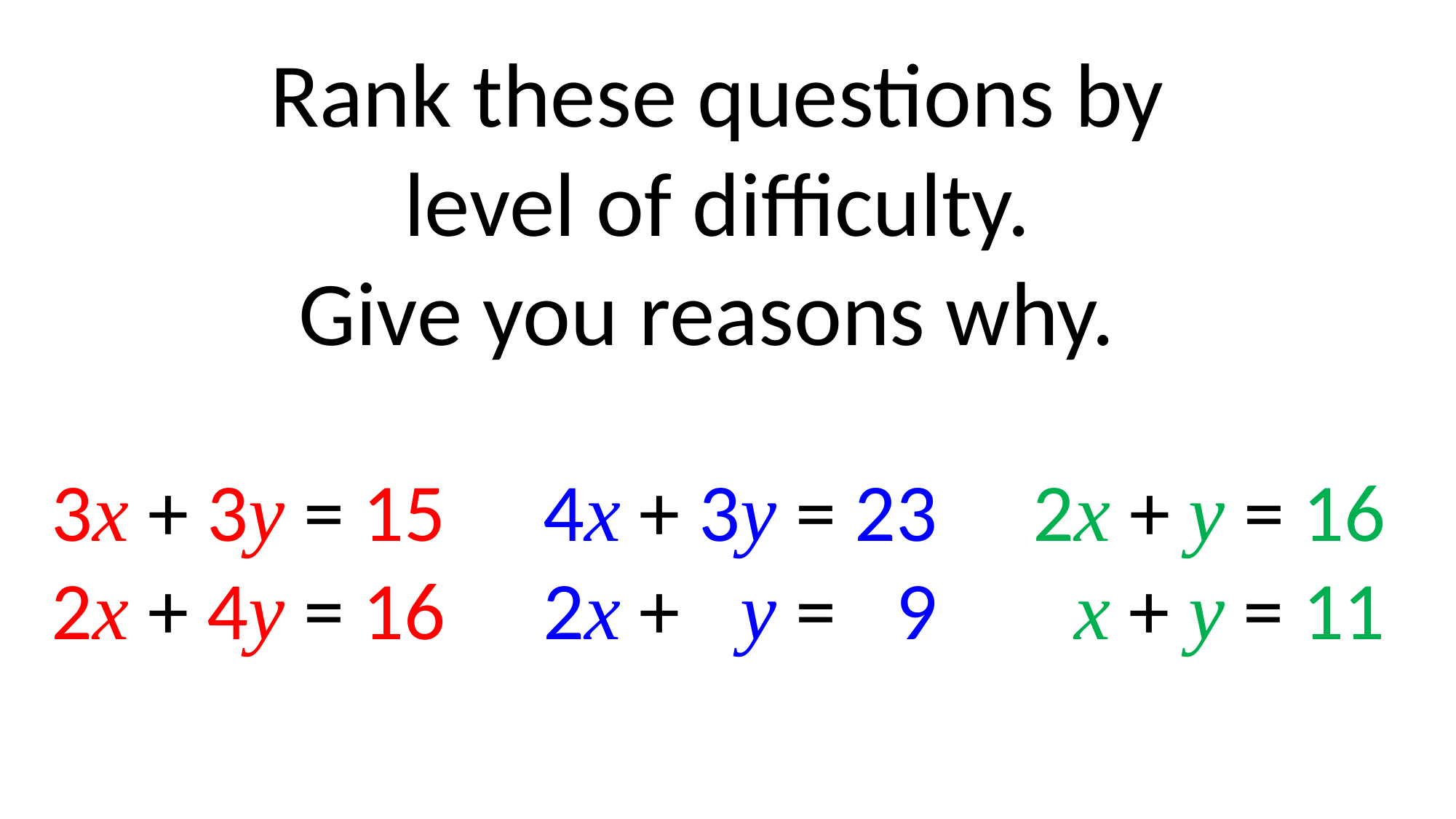

Rank these questions by
level of difficulty.
Give you reasons why.
3x + 3y = 15
2x + 4y = 16
4x + 3y = 23
2x + 2y = 19
2x + y = 16
2x + y = 11